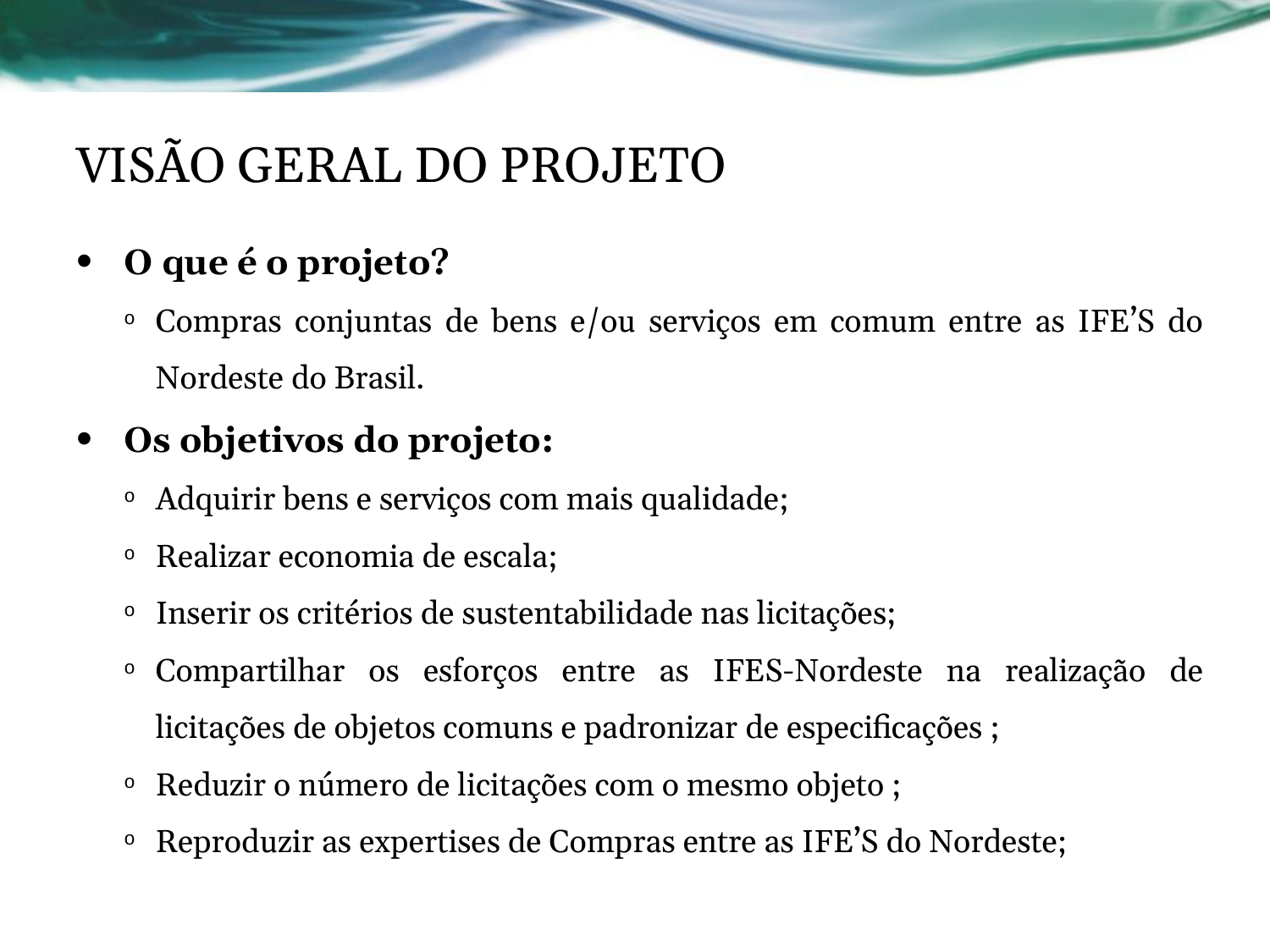

# VISÃO GERAL DO PROJETO
O que é o projeto?
Compras conjuntas de bens e/ou serviços em comum entre as IFE’S do Nordeste do Brasil.
Os objetivos do projeto:
Adquirir bens e serviços com mais qualidade;
Realizar economia de escala;
Inserir os critérios de sustentabilidade nas licitações;
Compartilhar os esforços entre as IFES-Nordeste na realização de licitações de objetos comuns e padronizar de especificações ;
Reduzir o número de licitações com o mesmo objeto ;
Reproduzir as expertises de Compras entre as IFE’S do Nordeste;